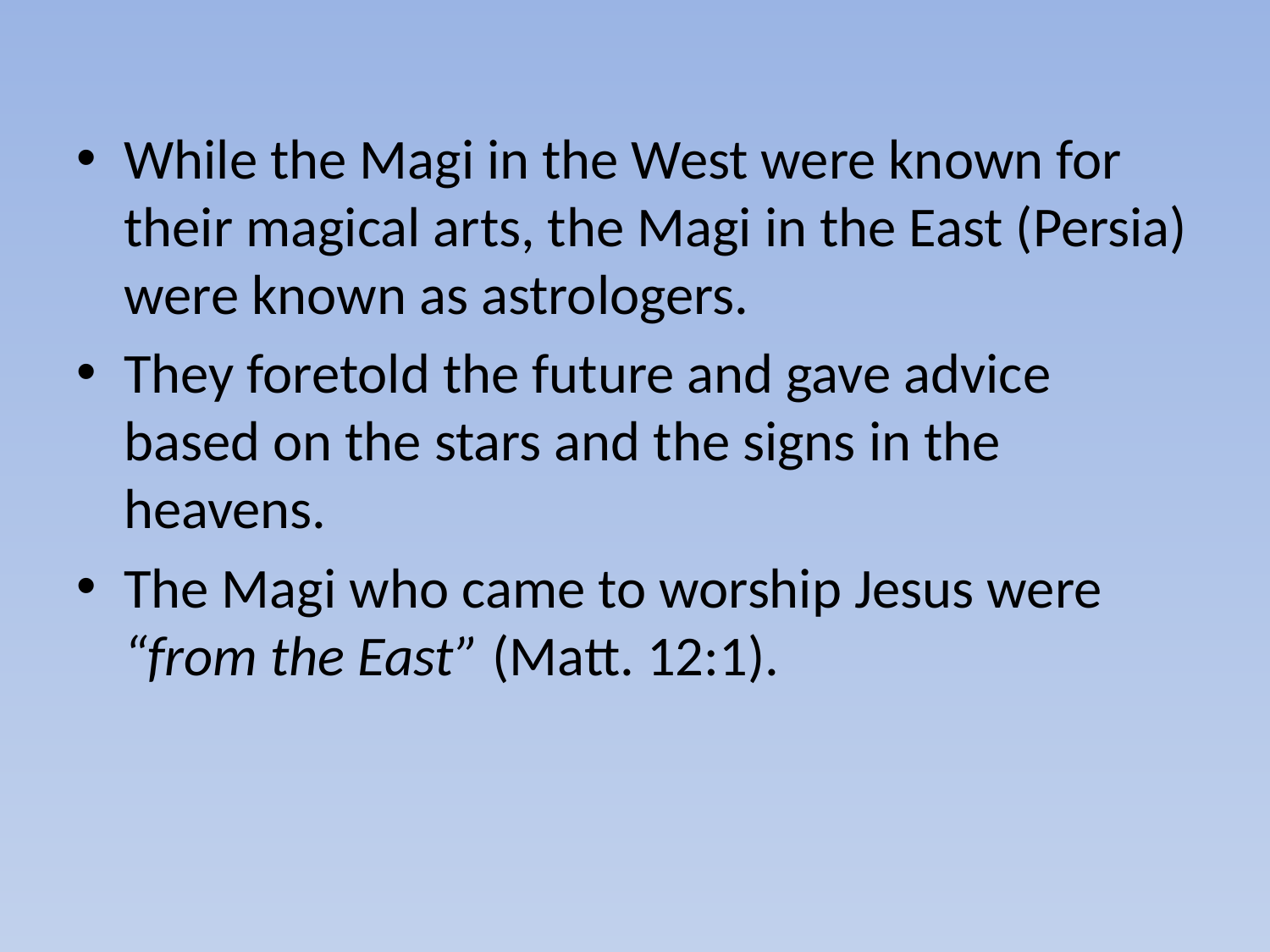

While the Magi in the West were known for their magical arts, the Magi in the East (Persia) were known as astrologers.
They foretold the future and gave advice based on the stars and the signs in the heavens.
The Magi who came to worship Jesus were “from the East” (Matt. 12:1).